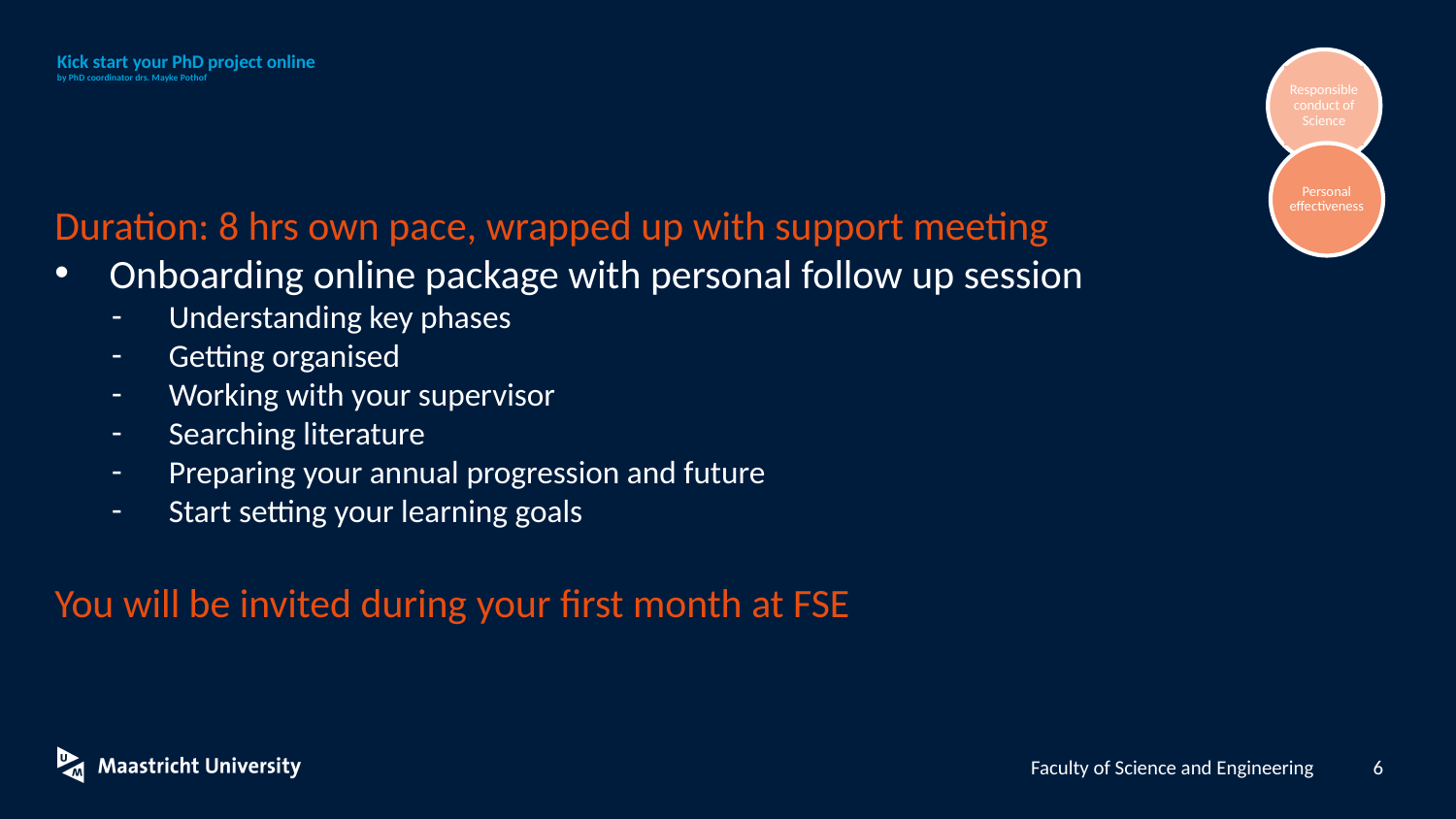

# Kick start your PhD project online by PhD coordinator drs. Mayke Pothof

Responsible conduct of Science

Personal effectiveness
Duration: 8 hrs own pace, wrapped up with support meeting
Onboarding online package with personal follow up session
Understanding key phases
Getting organised
Working with your supervisor
Searching literature
Preparing your annual progression and future
Start setting your learning goals

You will be invited during your first month at FSE
6
Faculty of Science and Engineering